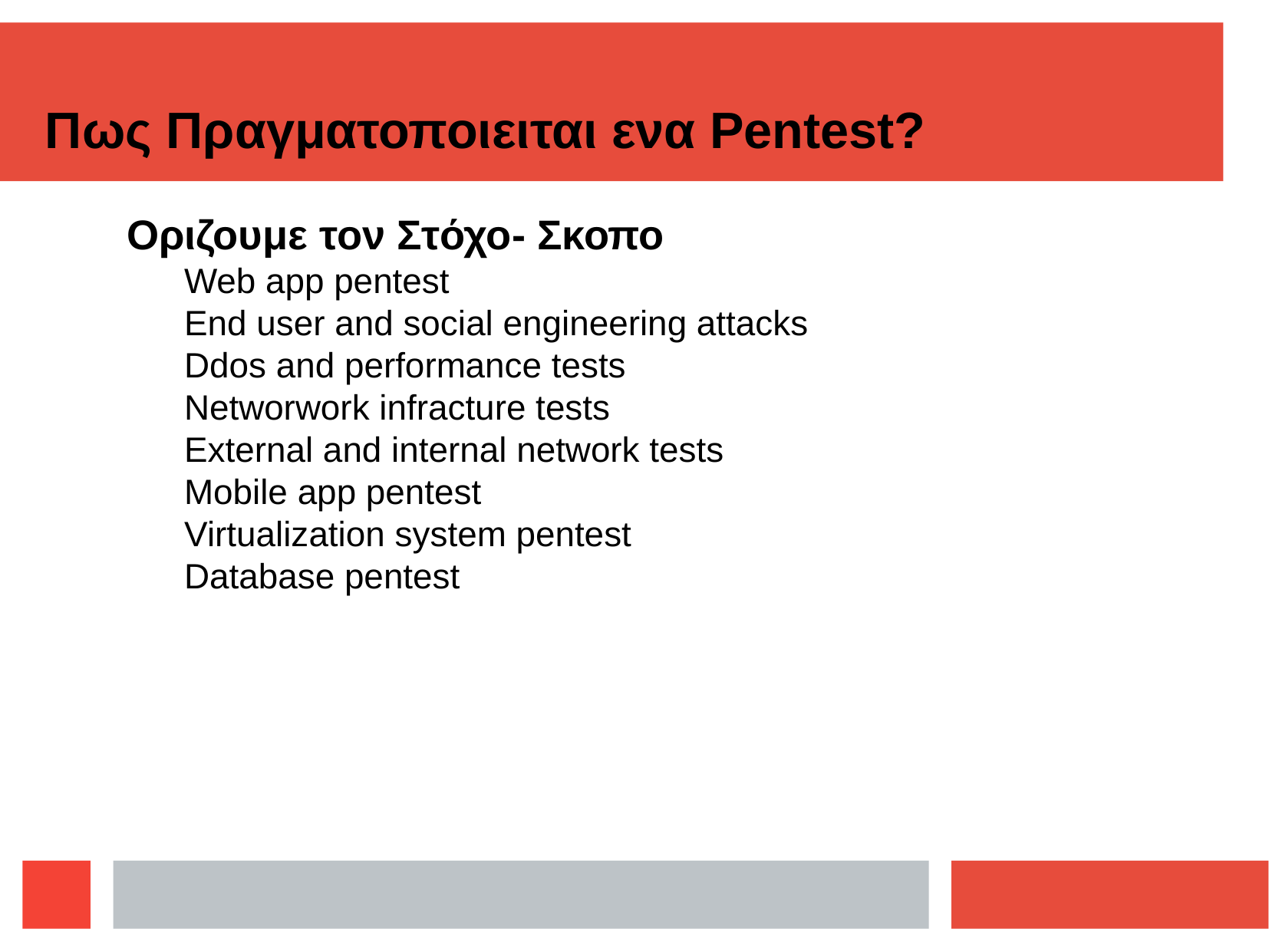

Πως Πραγματοποιειται ενα Pentest?
Οριζουμε τον Στόχο- Σκοπο
Web app pentest
End user and social engineering attacks
Ddos and performance tests
Networwork infracture tests
External and internal network tests
Mobile app pentest
Virtualization system pentest
Database pentest